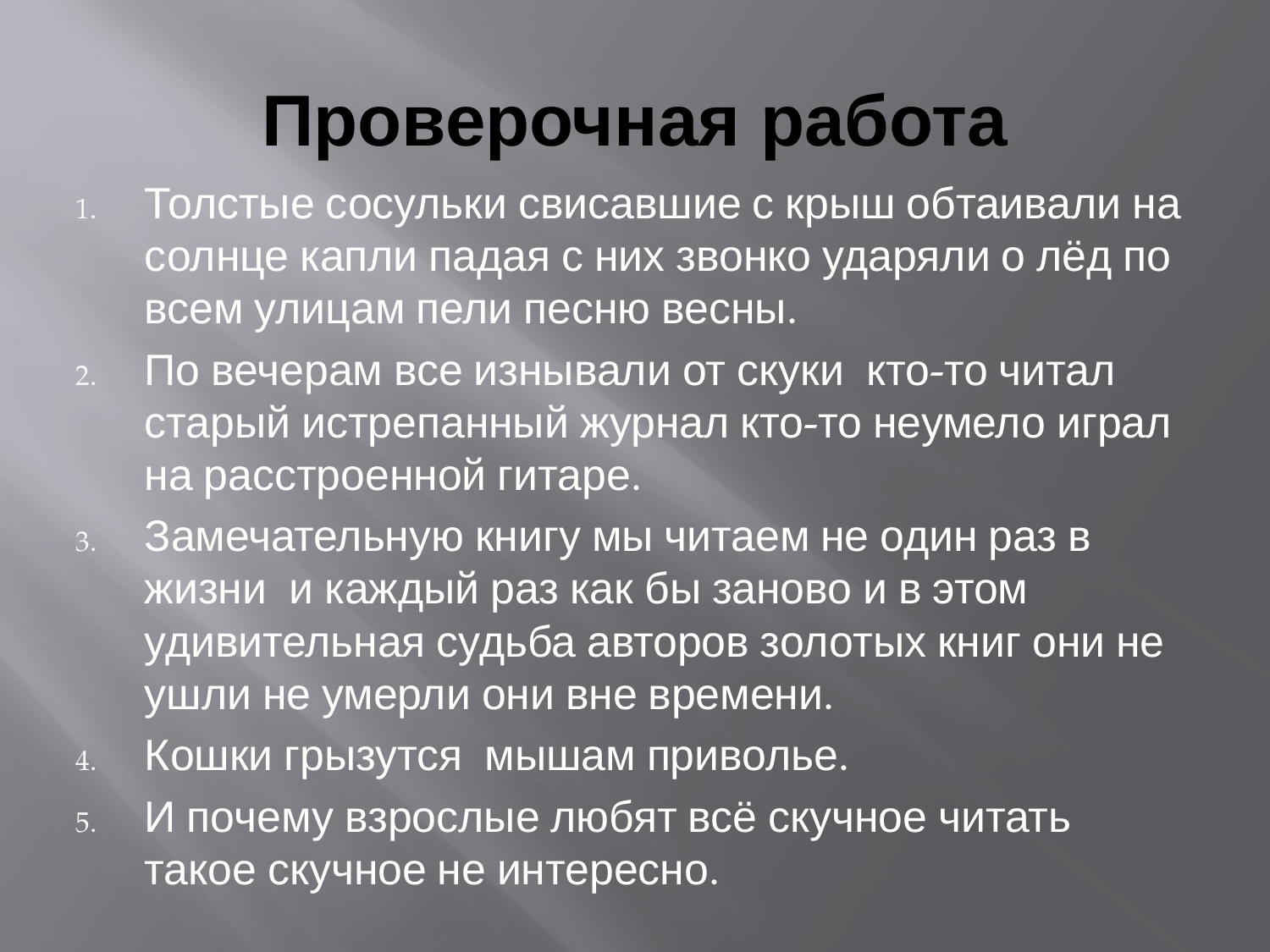

# Проверочная работа
Толстые сосульки свисавшие с крыш обтаивали на солнце капли падая с них звонко ударяли о лёд по всем улицам пели песню весны.
По вечерам все изнывали от скуки  кто-то читал старый истрепанный журнал кто-то неумело играл на расстроенной гитаре.
Замечательную книгу мы читаем не один раз в жизни  и каждый раз как бы заново и в этом удивительная судьба авторов золотых книг они не ушли не умерли они вне времени.
Кошки грызутся  мышам приволье.
И почему взрослые любят всё скучное читать такое скучное не интересно.